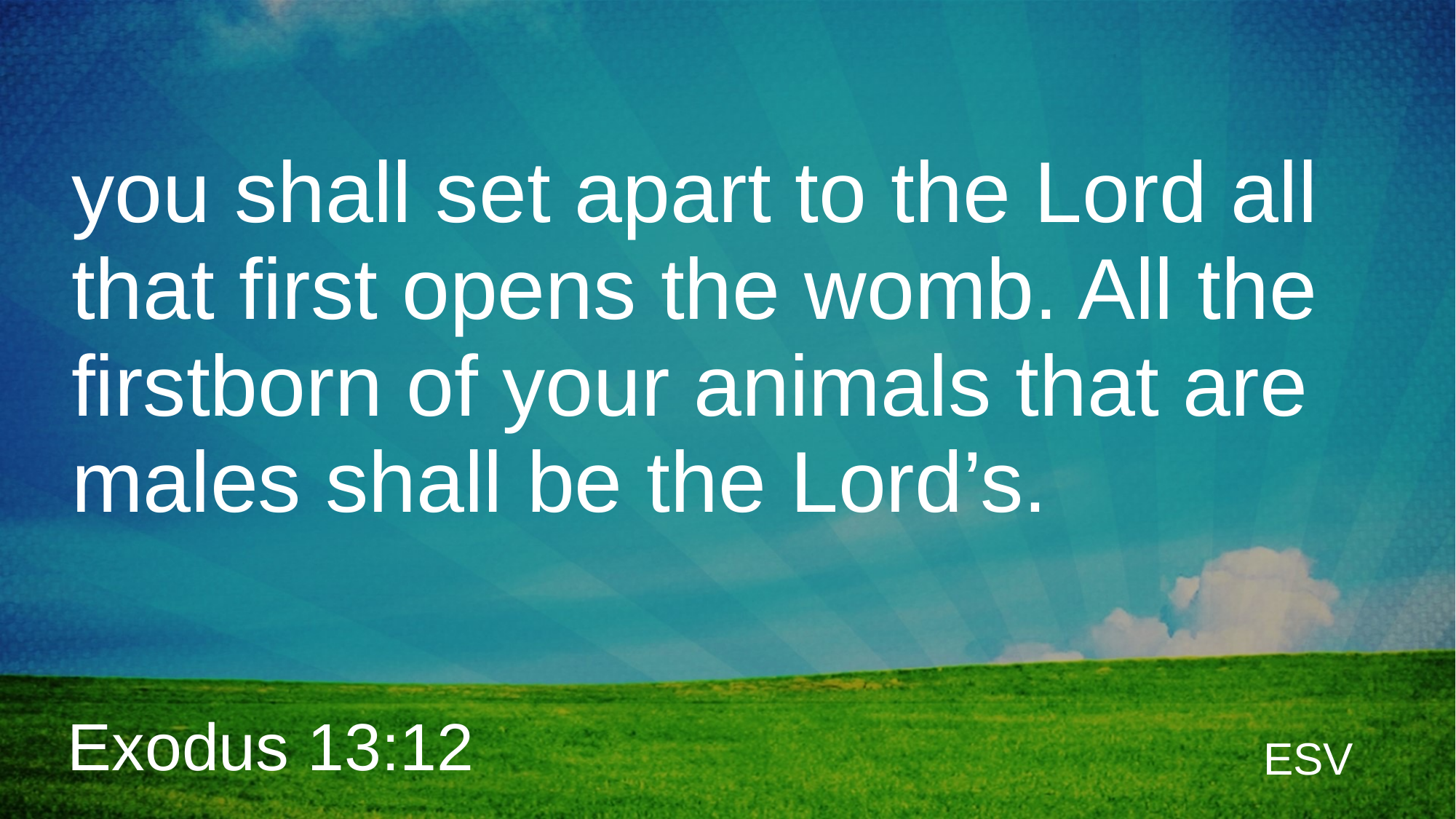

# you shall set apart to the Lord all that first opens the womb. All the firstborn of your animals that are males shall be the Lord’s.
Exodus 13:12
ESV